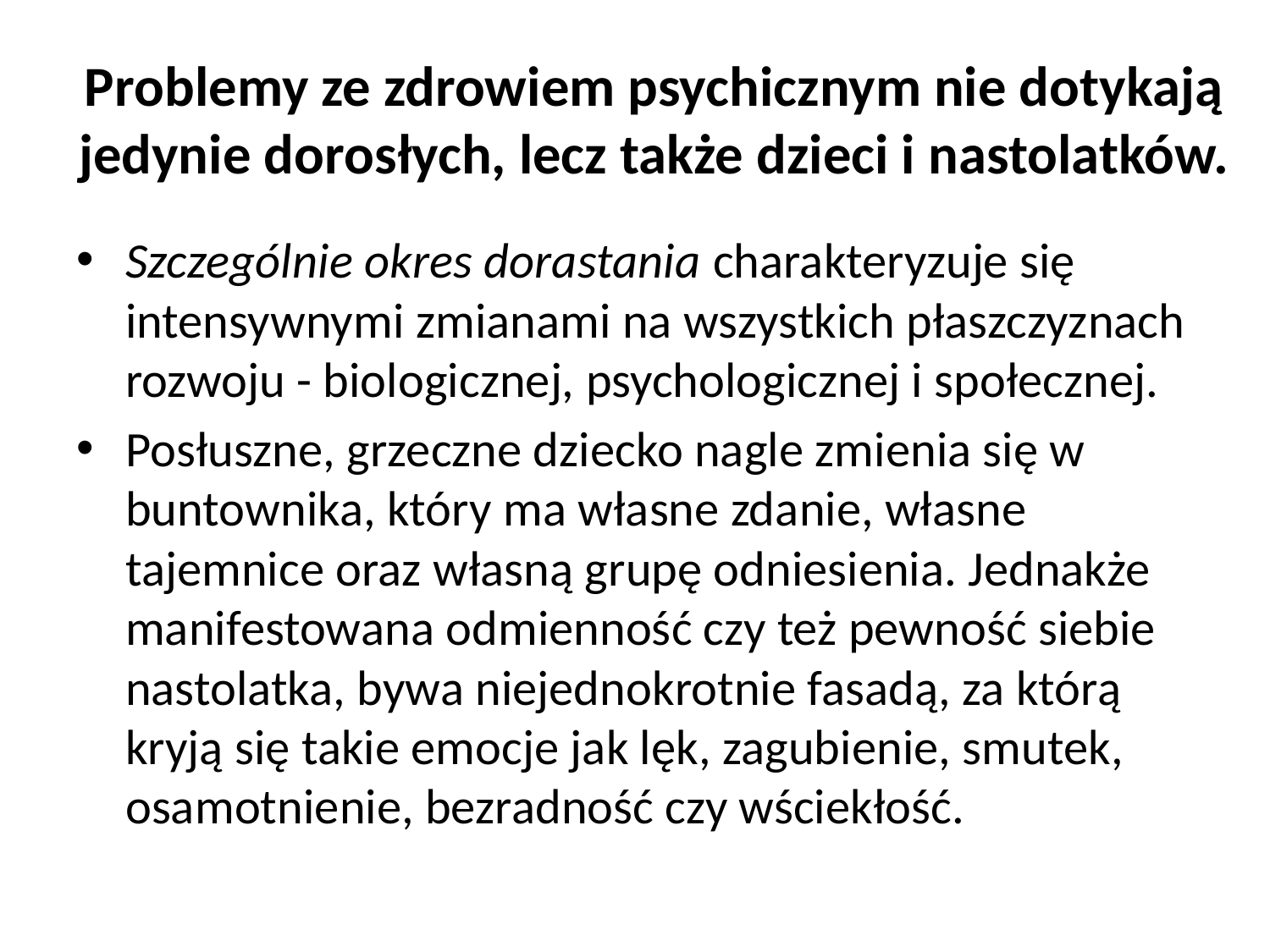

# Problemy ze zdrowiem psychicznym nie dotykają jedynie dorosłych, lecz także dzieci i nastolatków.
Szczególnie okres dorastania charakteryzuje się intensywnymi zmianami na wszystkich płaszczyznach rozwoju - biologicznej, psychologicznej i społecznej.
Posłuszne, grzeczne dziecko nagle zmienia się w buntownika, który ma własne zdanie, własne tajemnice oraz własną grupę odniesienia. Jednakże manifestowana odmienność czy też pewność siebie nastolatka, bywa niejednokrotnie fasadą, za którą kryją się takie emocje jak lęk, zagubienie, smutek, osamotnienie, bezradność czy wściekłość.